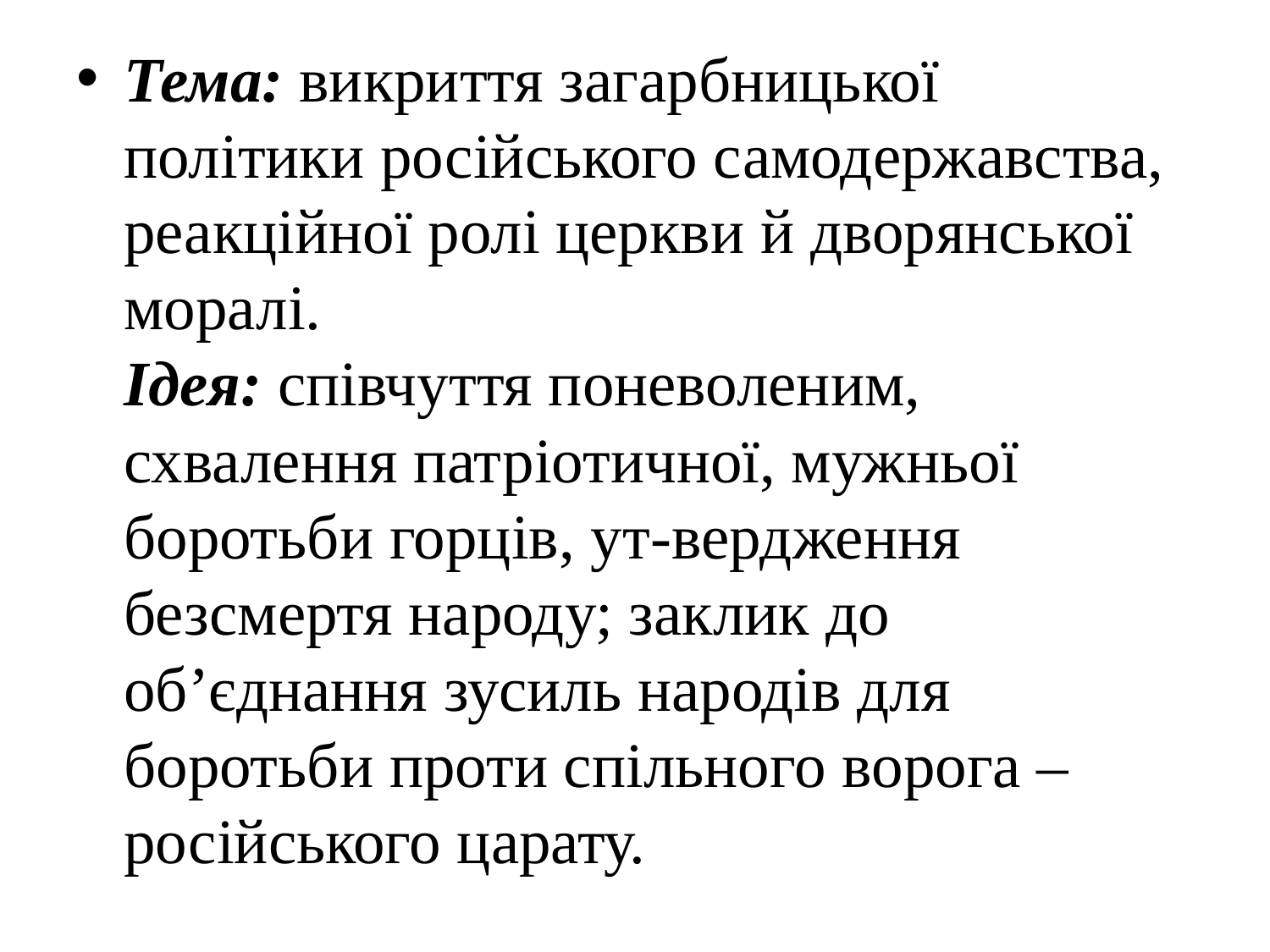

Тема: викриття загарбницької політики російського самодержавства, реакційної ролі церкви й дворянської моралі.
Ідея: співчуття поневоленим, схвалення патріотичної, мужньої боротьби горців, ут-вердження безсмертя народу; заклик до об’єднання зусиль народів для боротьби проти спільного ворога – російського царату.